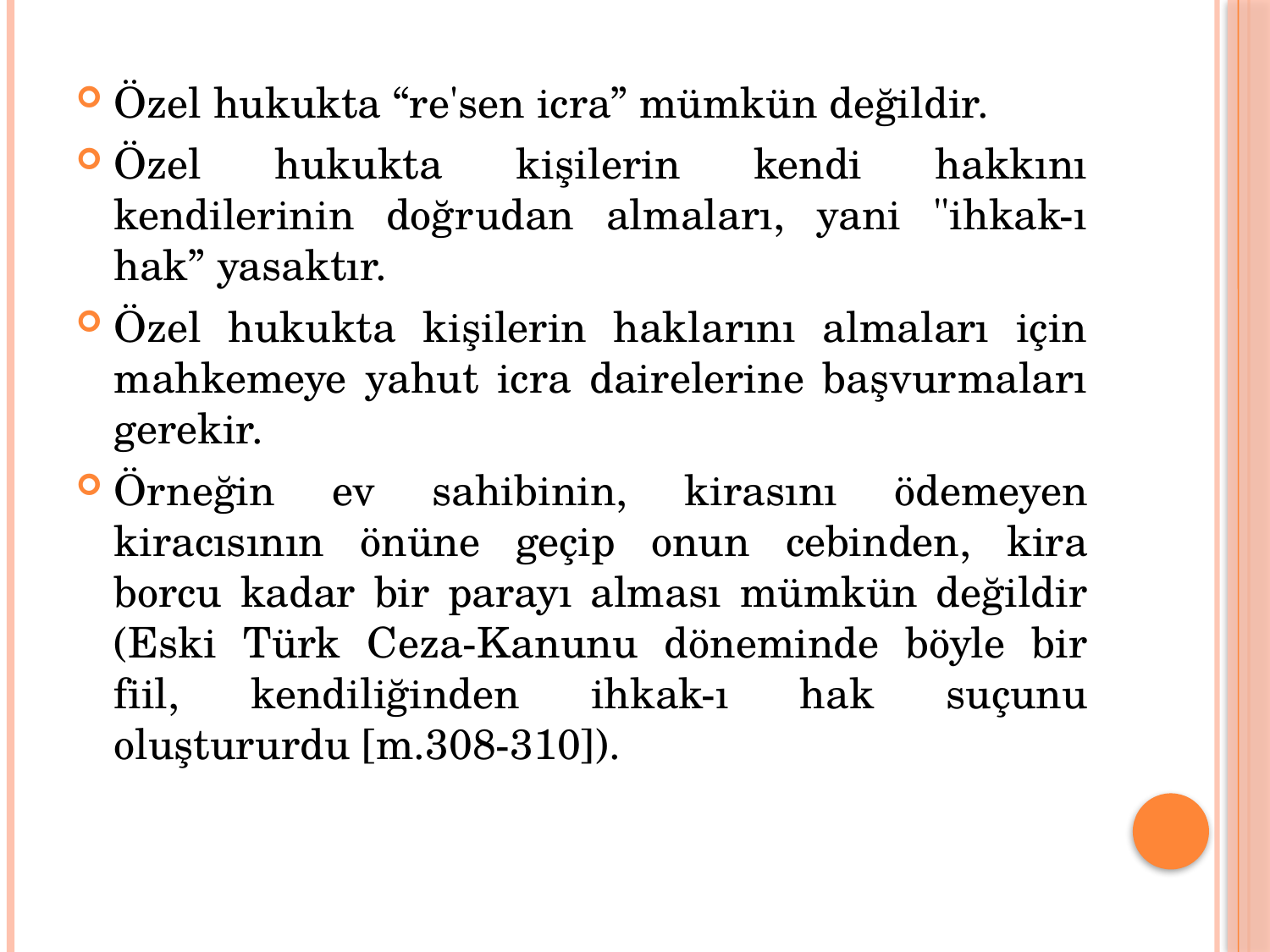

Özel hukukta “re'sen icra” mümkün değildir.
Özel hukukta kişilerin kendi hakkını kendilerinin doğrudan almaları, yani "ihkak-ı hak” yasaktır.
Özel hukukta kişilerin haklarını almaları için mahkemeye yahut icra dairelerine başvurmaları gerekir.
Örneğin ev sahibinin, kirasını ödemeyen kiracısının önüne geçip onun cebinden, kira borcu kadar bir parayı alması mümkün değildir (Eski Türk Ceza-Kanunu döneminde böyle bir fiil, kendiliğinden ihkak-ı hak suçunu oluştururdu [m.308-310]).